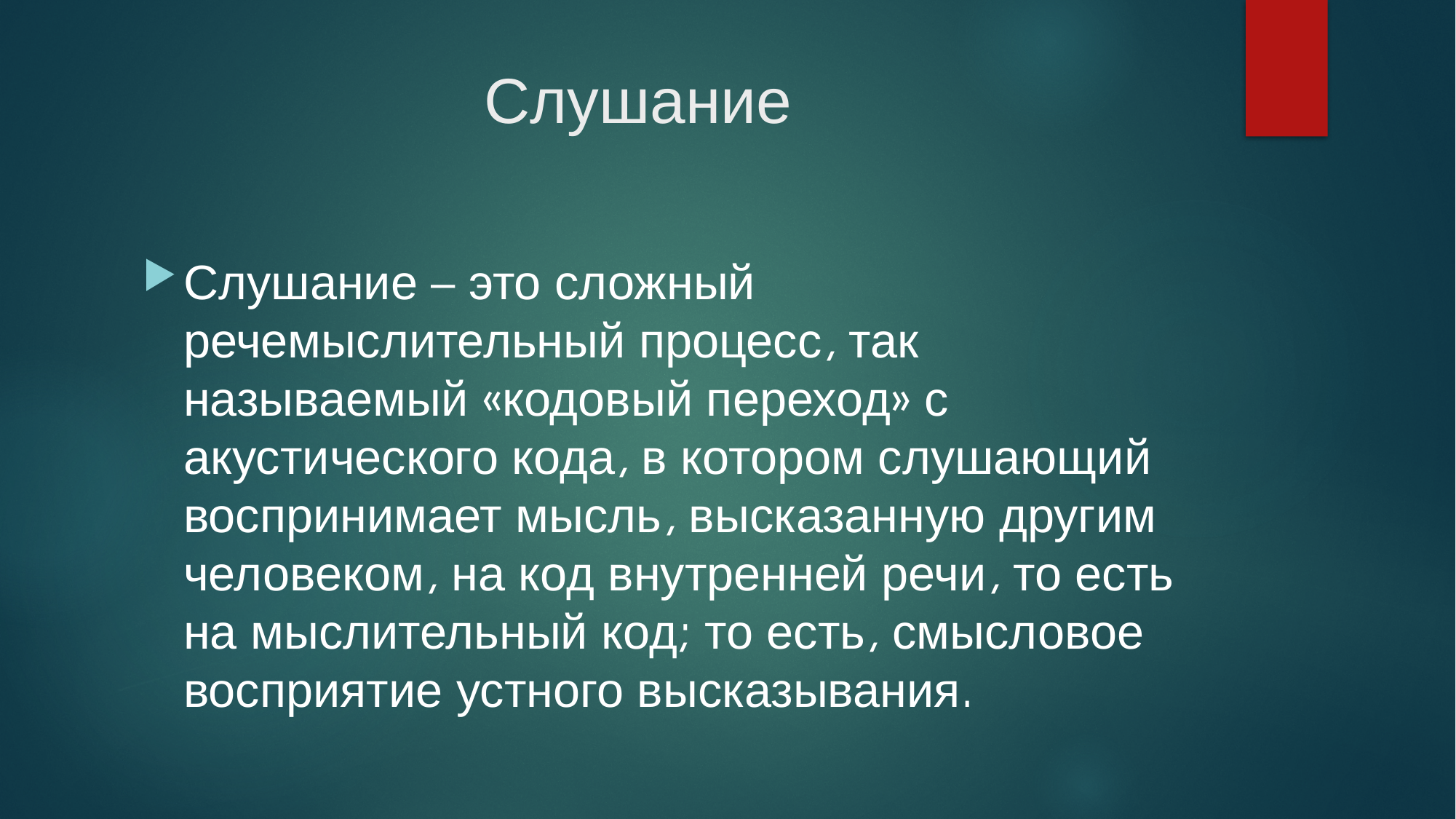

# Слушание
Слушание – это сложный речемыслительный процесс, так называемый «кодовый переход» с акустического кода, в котором слушающий воспринимает мысль, высказанную другим человеком, на код внутренней речи, то есть на мыслительный код; то есть, смысловое восприятие устного высказывания.